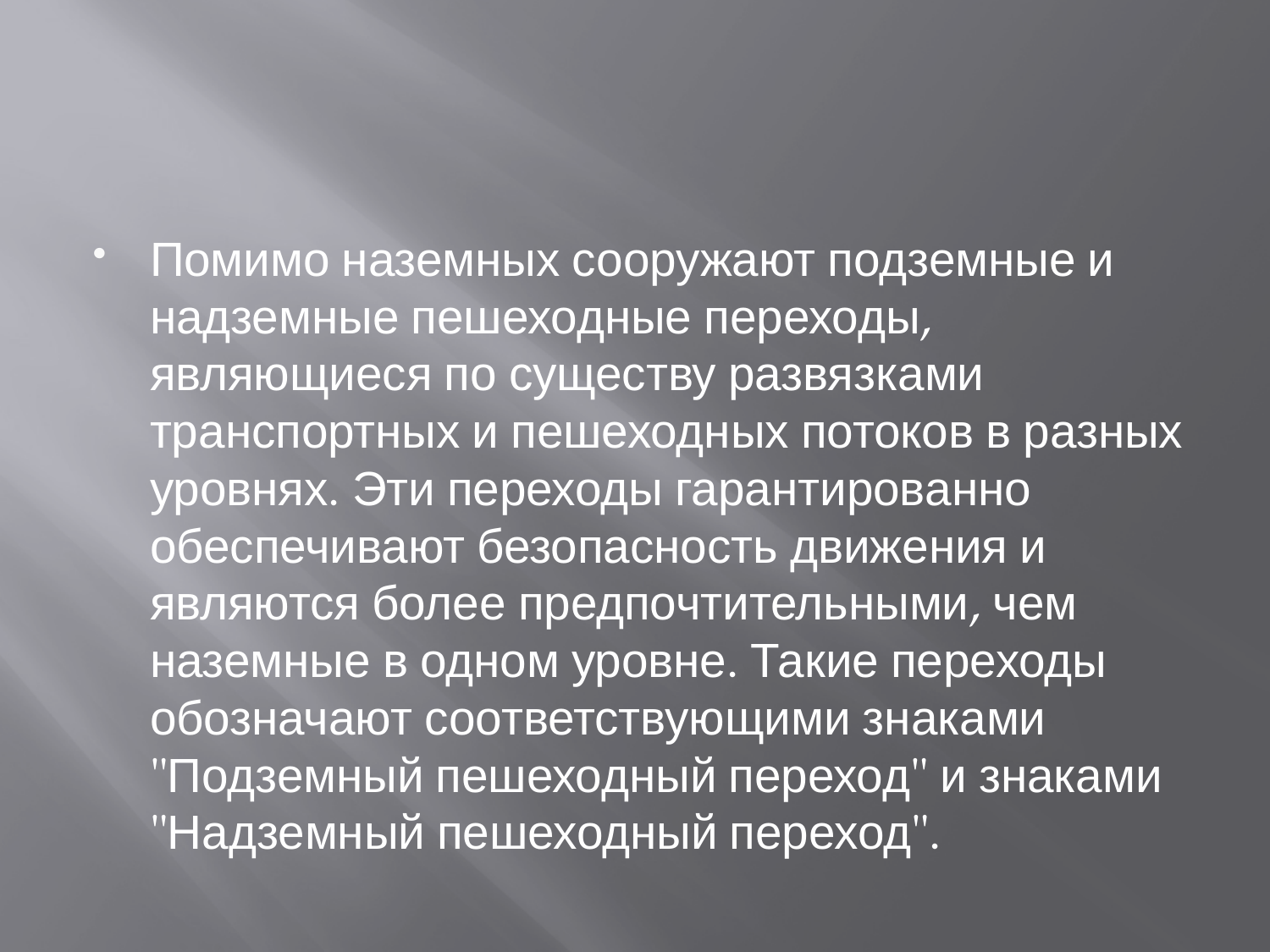

#
Помимо наземных сооружают подземные и надземные пешеходные переходы, являющиеся по существу развязками транспортных и пешеходных потоков в разных уровнях. Эти переходы гарантированно обеспечивают безопасность движения и являются более предпочтительными, чем наземные в одном уровне. Такие переходы обозначают соответствующими знаками "Подземный пешеходный переход" и знаками "Надземный пешеходный переход".